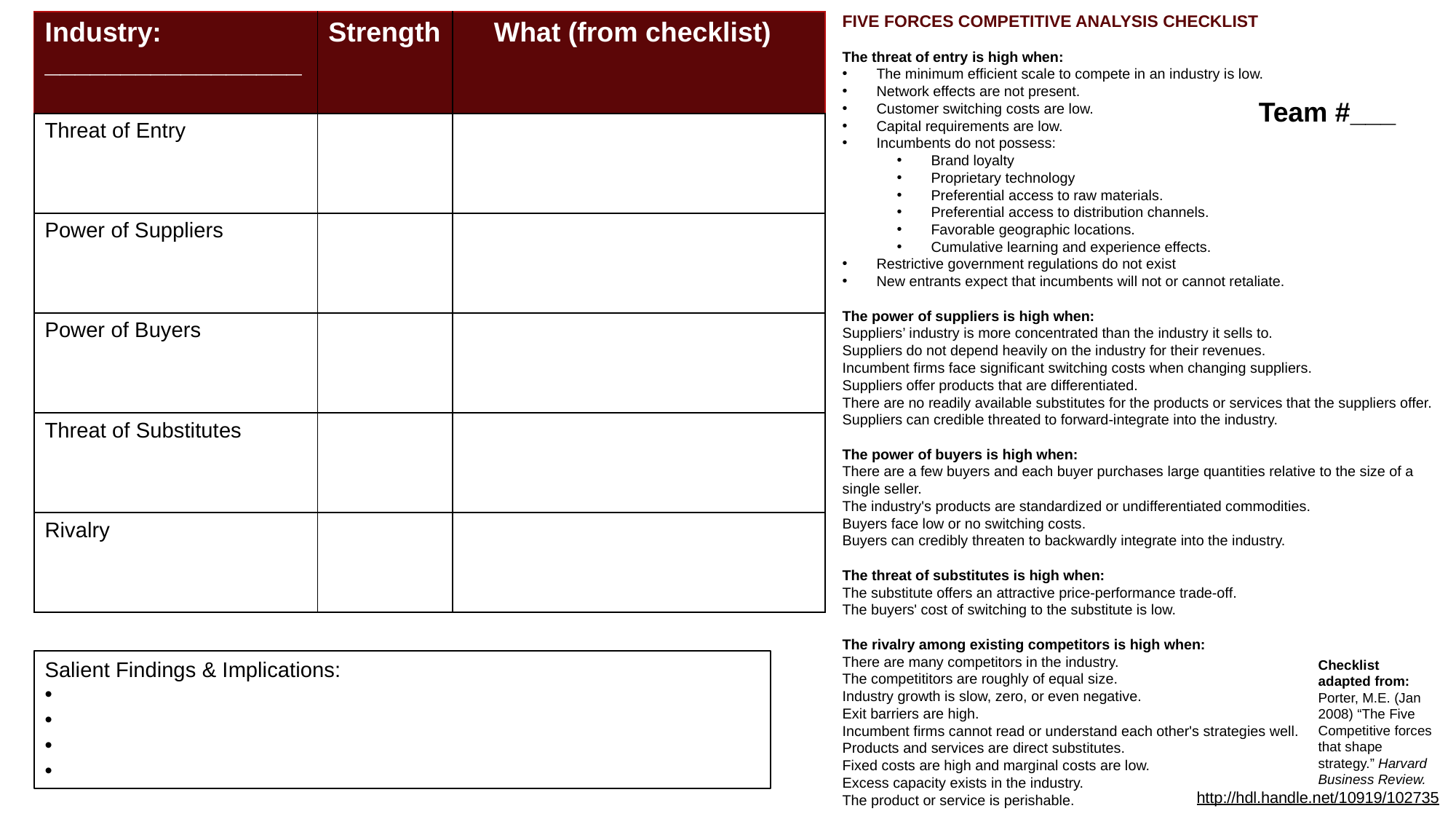

FIVE FORCES COMPETITIVE ANALYSIS CHECKLIST

The threat of entry is high when:
The minimum efficient scale to compete in an industry is low.
Network effects are not present.
Customer switching costs are low.
Capital requirements are low.
Incumbents do not possess:
Brand loyalty
Proprietary technology
Preferential access to raw materials.
Preferential access to distribution channels.
Favorable geographic locations.
Cumulative learning and experience effects.
Restrictive government regulations do not exist
New entrants expect that incumbents will not or cannot retaliate.

The power of suppliers is high when:
Suppliers’ industry is more concentrated than the industry it sells to.
Suppliers do not depend heavily on the industry for their revenues.
Incumbent firms face significant switching costs when changing suppliers.
Suppliers offer products that are differentiated.
There are no readily available substitutes for the products or services that the suppliers offer.
Suppliers can credible threated to forward-integrate into the industry.

The power of buyers is high when:
There are a few buyers and each buyer purchases large quantities relative to the size of a single seller.
The industry's products are standardized or undifferentiated commodities.
Buyers face low or no switching costs.
Buyers can credibly threaten to backwardly integrate into the industry.

The threat of substitutes is high when:
The substitute offers an attractive price-performance trade-off.
The buyers' cost of switching to the substitute is low.

The rivalry among existing competitors is high when:
There are many competitors in the industry.
The competititors are roughly of equal size.
Industry growth is slow, zero, or even negative.
Exit barriers are high.
Incumbent firms cannot read or understand each other's strategies well.
Products and services are direct substitutes.
Fixed costs are high and marginal costs are low.
Excess capacity exists in the industry.
The product or service is perishable.
| Industry: \_\_\_\_\_\_\_\_\_\_\_\_\_\_\_\_\_ | Strength | What (from checklist) |
| --- | --- | --- |
| Threat of Entry |  |  |
| Power of Suppliers |  |  |
| Power of Buyers |  |  |
| Threat of Substitutes |  |  |
| Rivalry |  |  |
Team #___
Salient Findings & Implications:

Checklist adapted from: Porter, M.E. (Jan 2008) “The Five Competitive forces that shape strategy.” Harvard Business Review.
http://hdl.handle.net/10919/102735